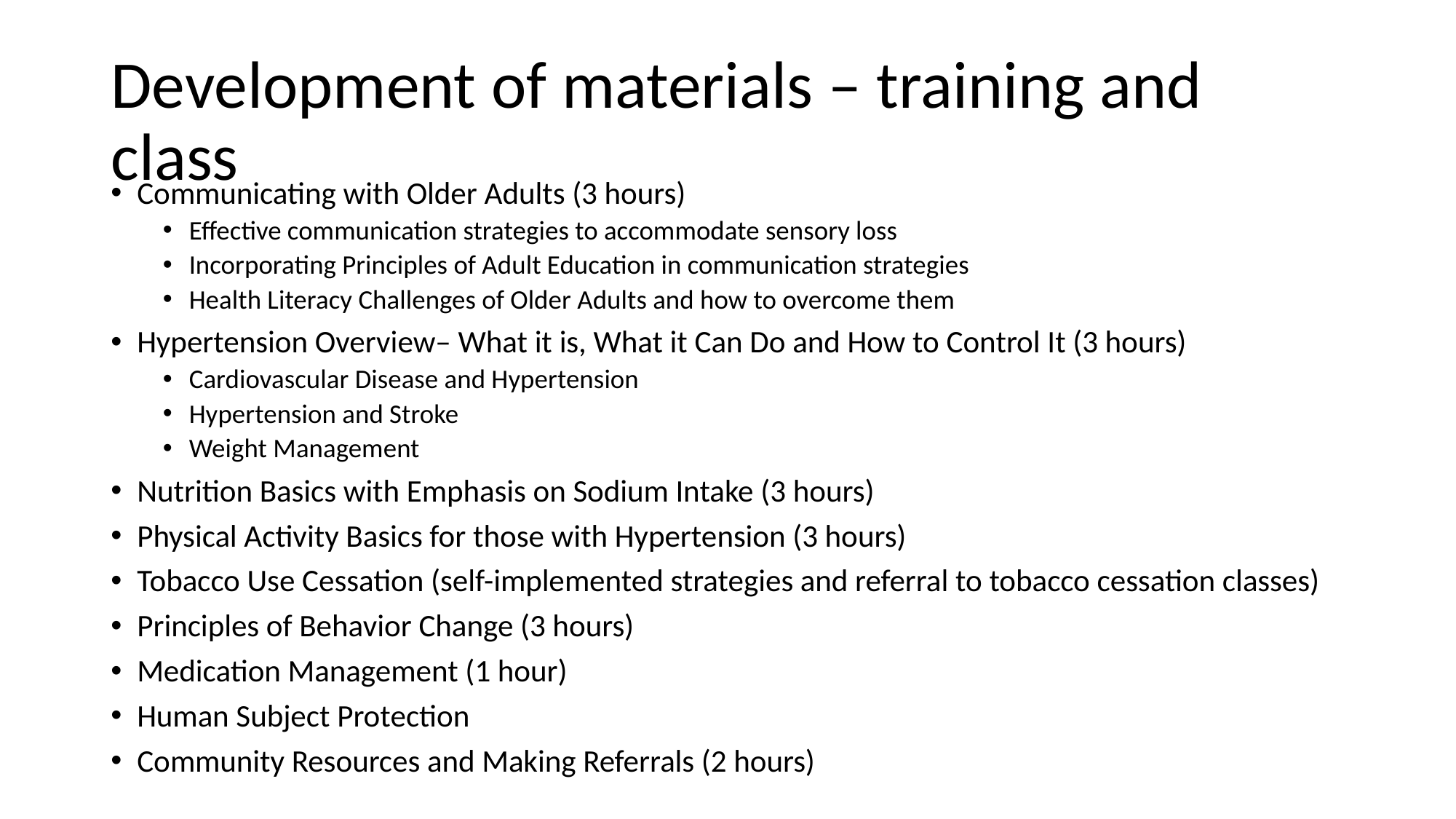

# Development of materials – training and class
Communicating with Older Adults (3 hours)
Effective communication strategies to accommodate sensory loss
Incorporating Principles of Adult Education in communication strategies
Health Literacy Challenges of Older Adults and how to overcome them
Hypertension Overview– What it is, What it Can Do and How to Control It (3 hours)
Cardiovascular Disease and Hypertension
Hypertension and Stroke
Weight Management
Nutrition Basics with Emphasis on Sodium Intake (3 hours)
Physical Activity Basics for those with Hypertension (3 hours)
Tobacco Use Cessation (self-implemented strategies and referral to tobacco cessation classes)
Principles of Behavior Change (3 hours)
Medication Management (1 hour)
Human Subject Protection
Community Resources and Making Referrals (2 hours)